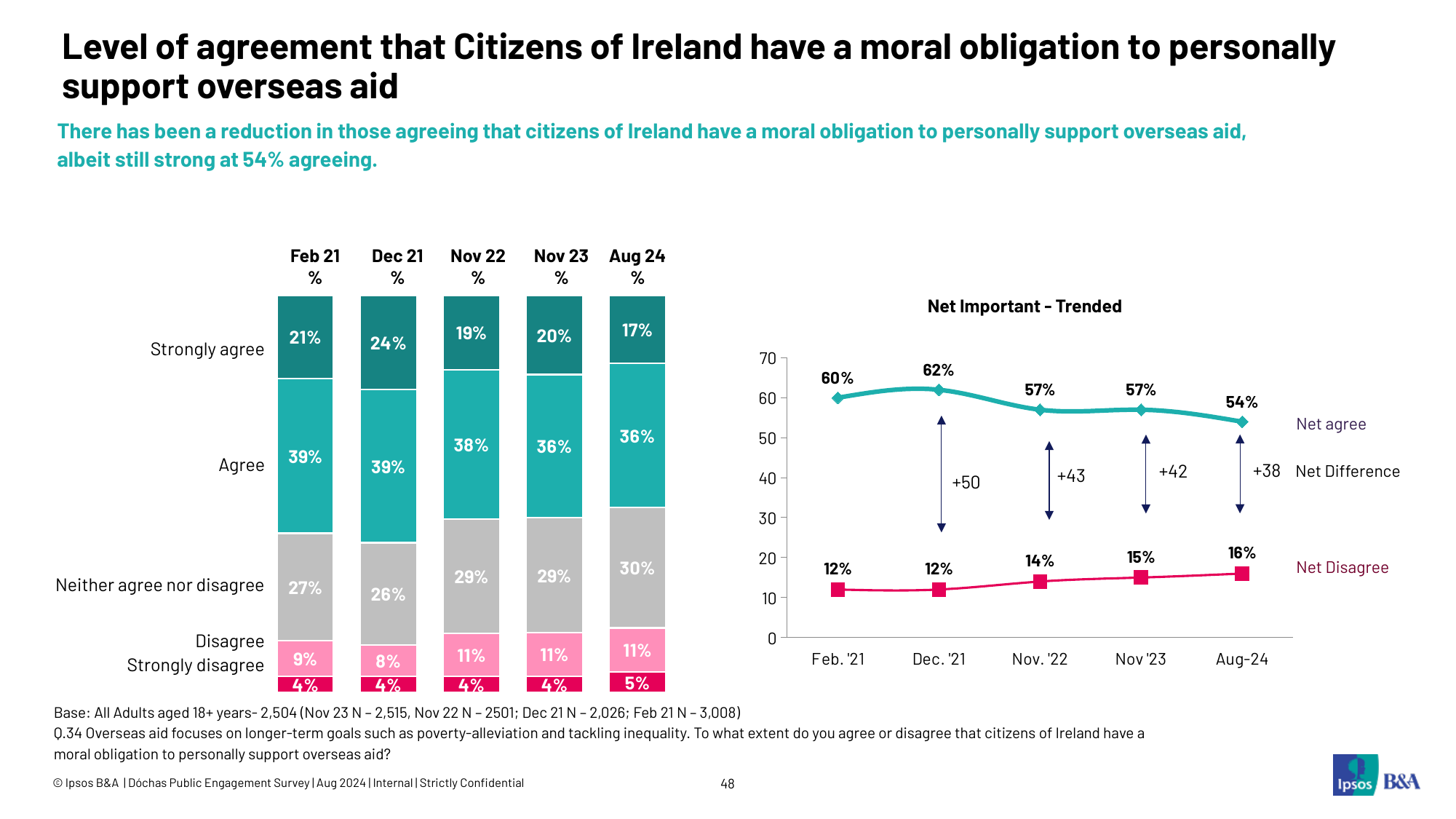

# Level of agreement that Citizens of Ireland have a moral obligation to personally support overseas aid
There has been a reduction in those agreeing that citizens of Ireland have a moral obligation to personally support overseas aid, albeit still strong at 54% agreeing.

Aug 24
%
Feb 21
%
Dec 21
%
Nov 22
%
Nov 23
%

### Chart

| Category |  |  |
|---|---|---|
| Feb. '21 | 60.0 | 12.0 |
| Dec. '21 | 62.0 | 12.0 |
| Nov. '22 | 57.0 | 14.0 |
| Nov '23 | 57.0 | 15.0 |
| Aug-24 | 54.0 | 16.0 |

### Chart

| Category |  |  |  |  |  |
|---|---|---|---|---|---|
Net Important - Trended
| Strongly agree |
| --- |
| Agree |
| Neither agree nor disagree |
| Disagree |
| Strongly disagree |
Net agree
+38
+42
Net Difference
+43
+50
Net Disagree
Base: All Adults aged 18+ years- 2,504 (Nov 23 N – 2,515, Nov 22 N – 2501; Dec 21 N – 2,026; Feb 21 N – 3,008)
Q.34 Overseas aid focuses on longer-term goals such as poverty-alleviation and tackling inequality. To what extent do you agree or disagree that citizens of Ireland have a moral obligation to personally support overseas aid?